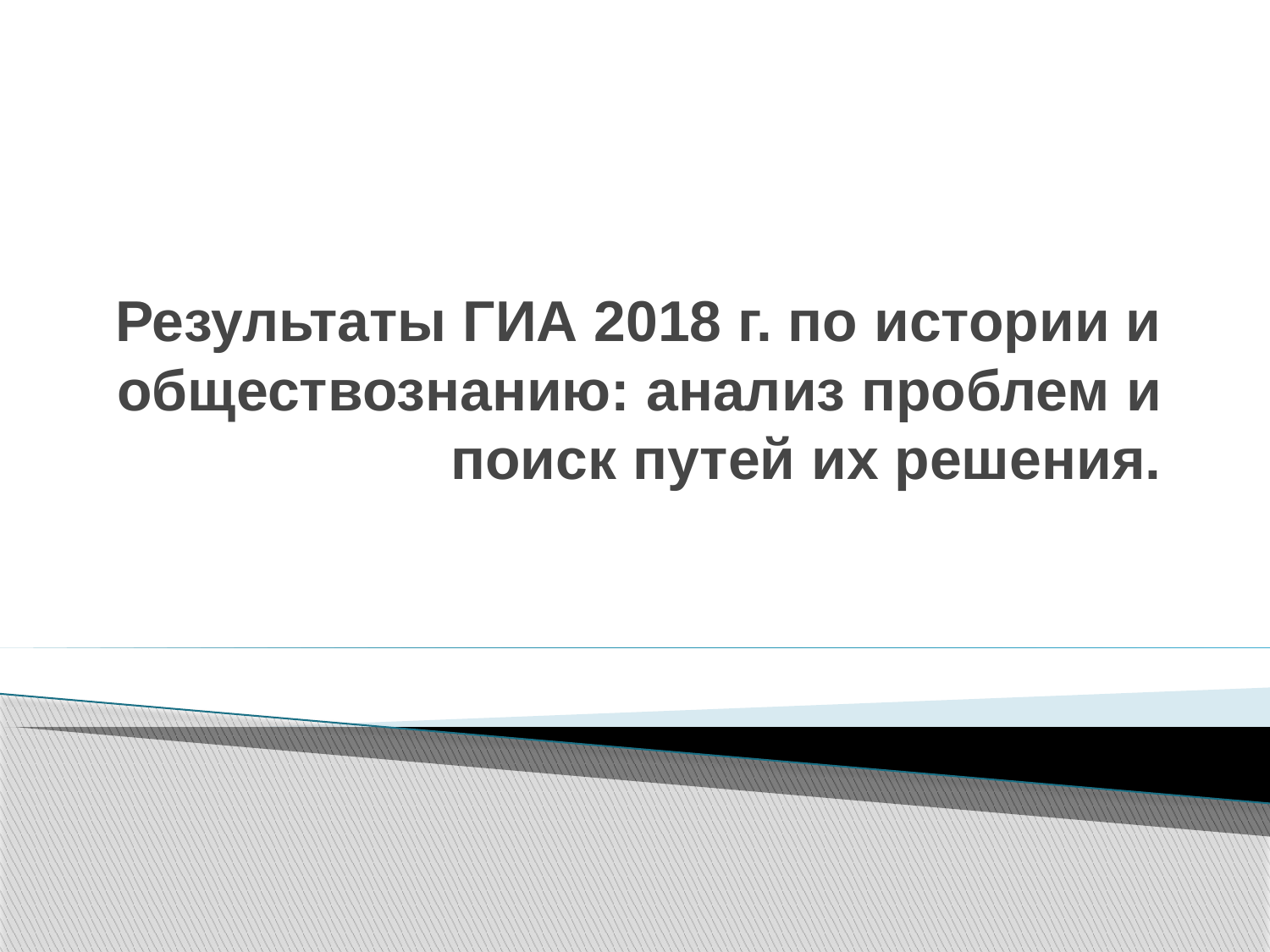

# Результаты ГИА 2018 г. по истории и обществознанию: анализ проблем и поиск путей их решения.